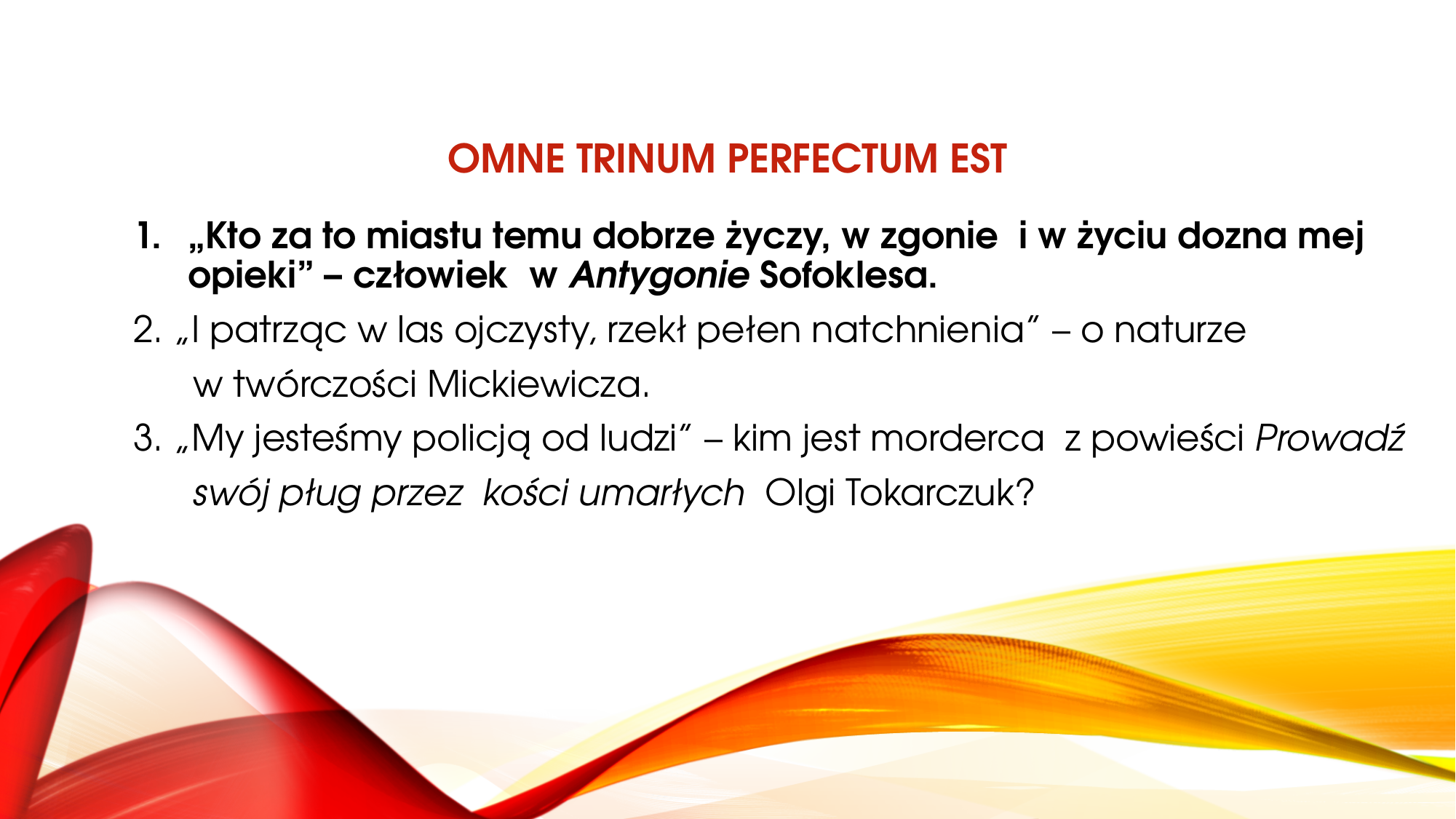

# Omne trinum perfectum est
„Kto za to miastu temu dobrze życzy, w zgonie  i w życiu dozna mej opieki” – człowiek  w Antygonie Sofoklesa.
2. „I patrząc w las ojczysty, rzekł pełen natchnienia” – o naturze
      w twórczości Mickiewicza.
3. „My jesteśmy policją od ludzi” – kim jest morderca  z powieści Prowadź
      swój pług przez  kości umarłych  Olgi Tokarczuk?